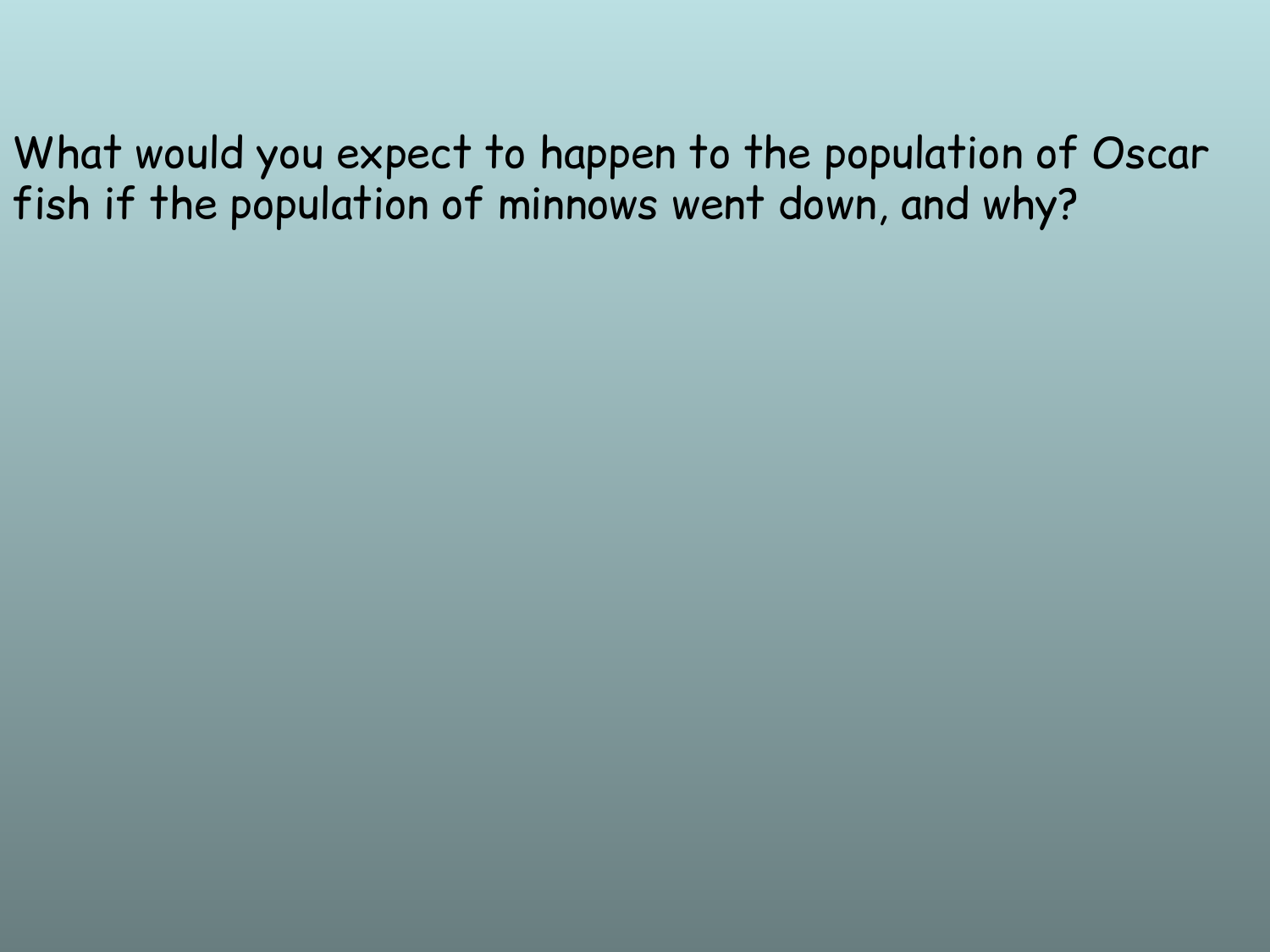

What would you expect to happen to the population of Oscar fish if the population of minnows went down, and why?